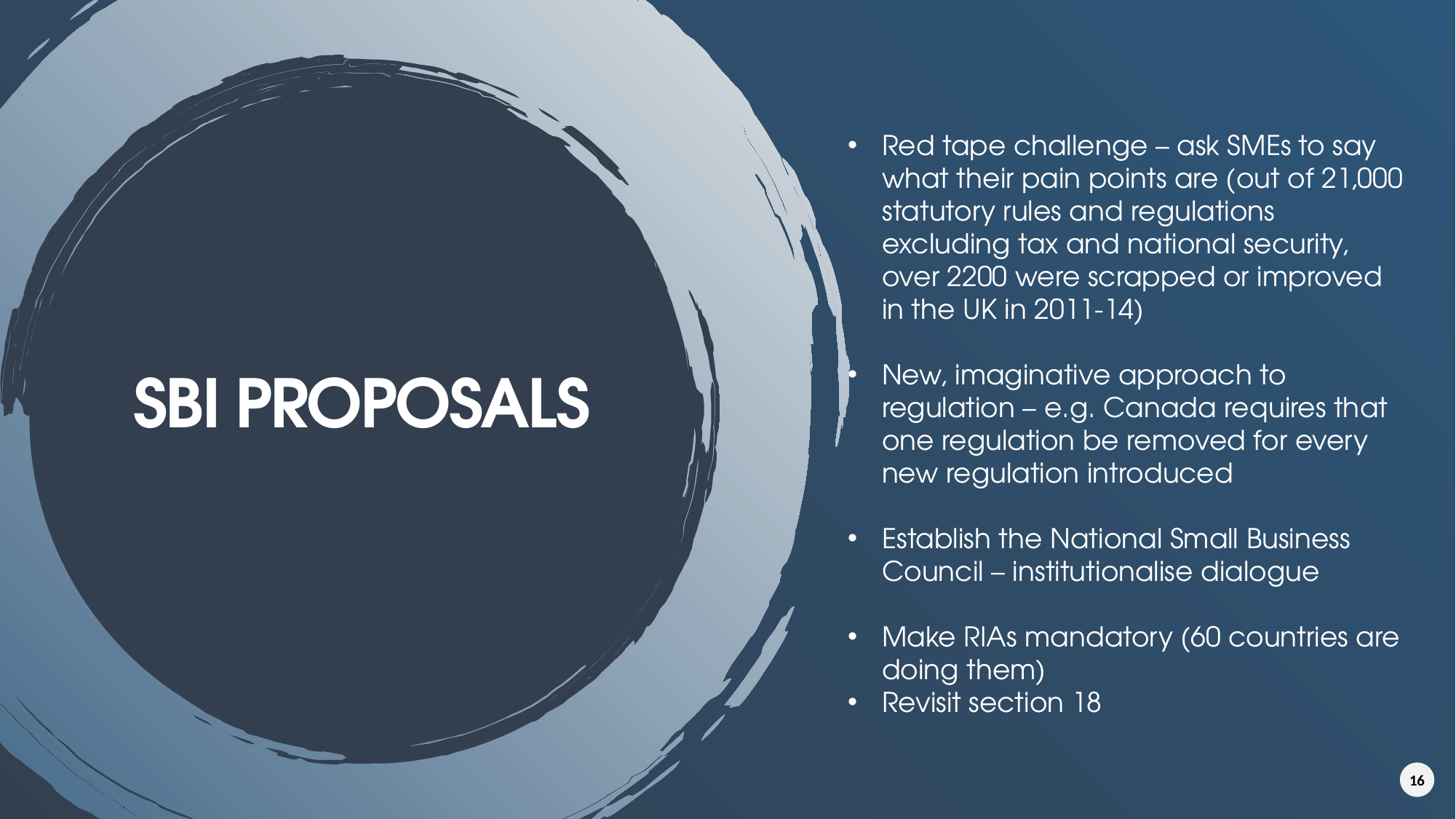

Red tape challenge – ask SMEs to say what their pain points are (out of 21,000 statutory rules and regulations excluding tax and national security, over 2200 were scrapped or improved in the UK in 2011-14)
New, imaginative approach to regulation – e.g. Canada requires that one regulation be removed for every new regulation introduced
Establish the National Small Business Council – institutionalise dialogue
Make RIAs mandatory (60 countries are doing them)
Revisit section 18
# SBI proposals
16